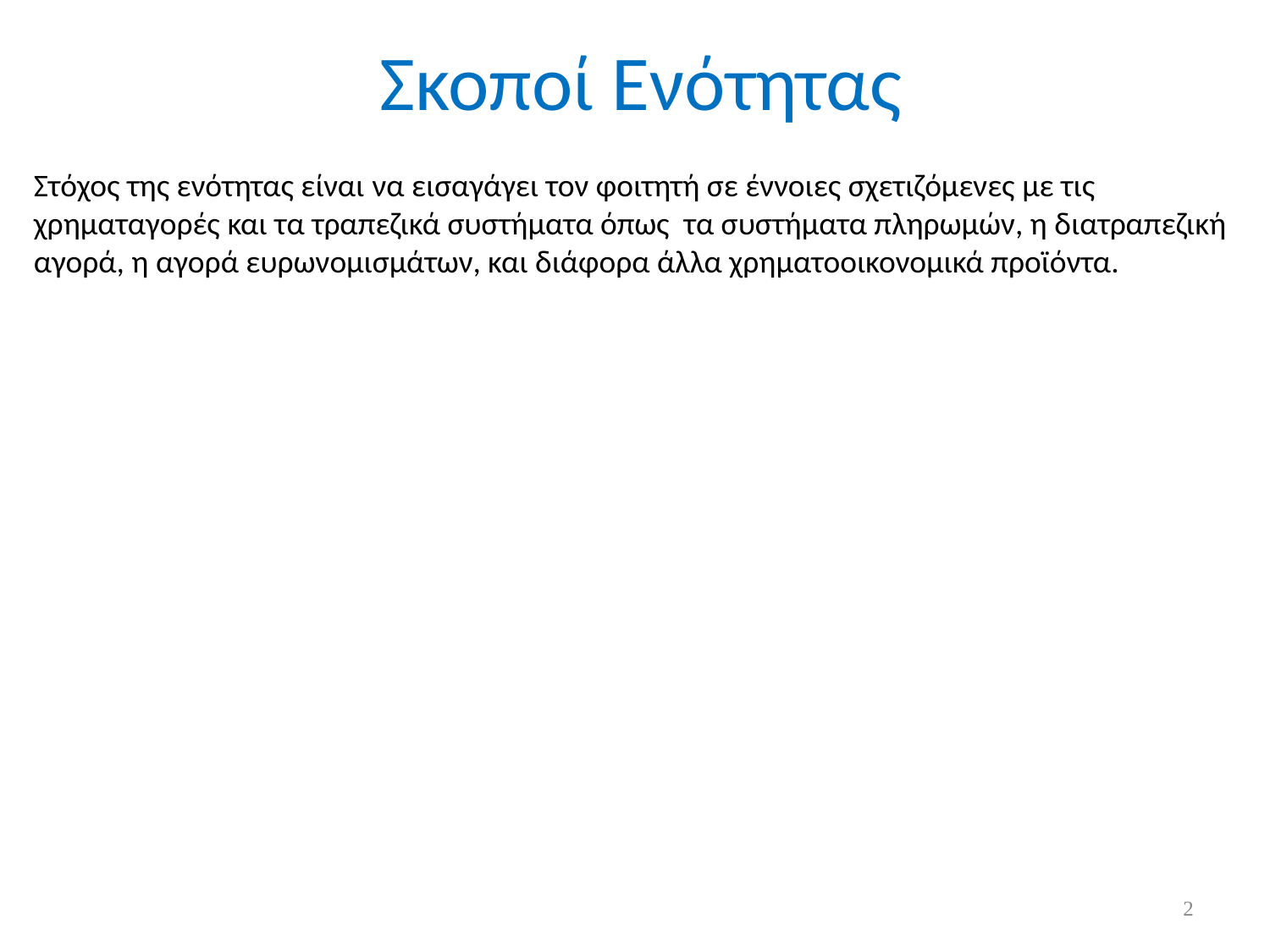

# Σκοποί Ενότητας
Στόχος της ενότητας είναι να εισαγάγει τον φοιτητή σε έννοιες σχετιζόμενες με τις χρηματαγορές και τα τραπεζικά συστήματα όπως  τα συστήματα πληρωμών, η διατραπεζική αγορά, η αγορά ευρωνομισμάτων, και διάφορα άλλα χρηματοοικονομικά προϊόντα.

2